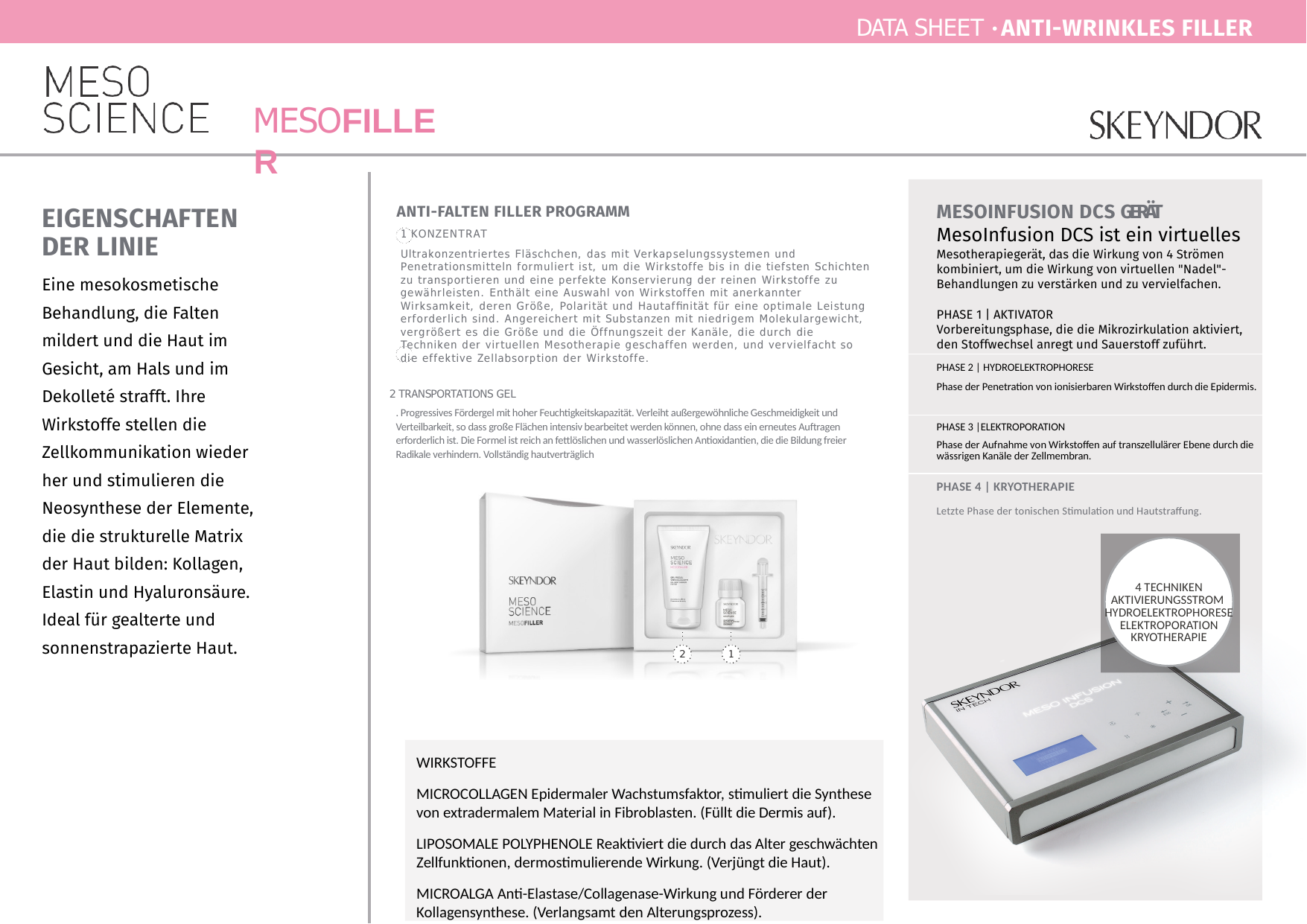

DATA SHEET · ANTI-WRINKLES FILLER

# MESOFILLER

| MESOINFUSION DCS GERÄT MesoInfusion DCS ist ein virtuelles Mesotherapiegerät, das die Wirkung von 4 Strömen kombiniert, um die Wirkung von virtuellen "Nadel"-Behandlungen zu verstärken und zu vervielfachen. PHASE 1 | AKTIVATOR Vorbereitungsphase, die die Mikrozirkulation aktiviert, den Stoffwechsel anregt und Sauerstoff zuführt. |
| --- |
| PHASE 2 | HYDROELEKTROPHORESE Phase der Penetration von ionisierbaren Wirkstoffen durch die Epidermis. |
| PHASE 3 |ELEKTROPORATION Phase der Aufnahme von Wirkstoffen auf transzellulärer Ebene durch die wässrigen Kanäle der Zellmembran. |
| PHASE 4 | KRYOTHERAPIE Letzte Phase der tonischen Stimulation und Hautstraffung. 4 TECHNIKEN AKTIVIERUNGSSTROM HYDROELEKTROPHORESE ELEKTROPORATION KRYOTHERAPIE |
ANTI-FALTEN FILLER PROGRAMM
1 KONZENTRAT
Ultrakonzentriertes Fläschchen, das mit Verkapselungssystemen und Penetrationsmitteln formuliert ist, um die Wirkstoffe bis in die tiefsten Schichten zu transportieren und eine perfekte Konservierung der reinen Wirkstoffe zu gewährleisten. Enthält eine Auswahl von Wirkstoffen mit anerkannter Wirksamkeit, deren Größe, Polarität und Hautaffinität für eine optimale Leistung erforderlich sind. Angereichert mit Substanzen mit niedrigem Molekulargewicht, vergrößert es die Größe und die Öffnungszeit der Kanäle, die durch die Techniken der virtuellen Mesotherapie geschaffen werden, und vervielfacht so die effektive Zellabsorption der Wirkstoffe.

EIGENSCHAFTEN DER LINIE
Eine mesokosmetische Behandlung, die Falten mildert und die Haut im Gesicht, am Hals und im Dekolleté strafft. Ihre Wirkstoffe stellen die Zellkommunikation wieder her und stimulieren die Neosynthese der Elemente, die die strukturelle Matrix der Haut bilden: Kollagen, Elastin und Hyaluronsäure.  Ideal für gealterte und sonnenstrapazierte Haut.

2 TRANSPORTATIONS GEL
. Progressives Fördergel mit hoher Feuchtigkeitskapazität. Verleiht außergewöhnliche Geschmeidigkeit und Verteilbarkeit, so dass große Flächen intensiv bearbeitet werden können, ohne dass ein erneutes Auftragen erforderlich ist. Die Formel ist reich an fettlöslichen und wasserlöslichen Antioxidantien, die die Bildung freier Radikale verhindern. Vollständig hautverträglich

2
1

WIRKSTOFFE
MICROCOLLAGEN Epidermaler Wachstumsfaktor, stimuliert die Synthese von extradermalem Material in Fibroblasten. (Füllt die Dermis auf).
LIPOSOMALE POLYPHENOLE Reaktiviert die durch das Alter geschwächten Zellfunktionen, dermostimulierende Wirkung. (Verjüngt die Haut).
MICROALGA Anti-Elastase/Collagenase-Wirkung und Förderer der Kollagensynthese. (Verlangsamt den Alterungsprozess).